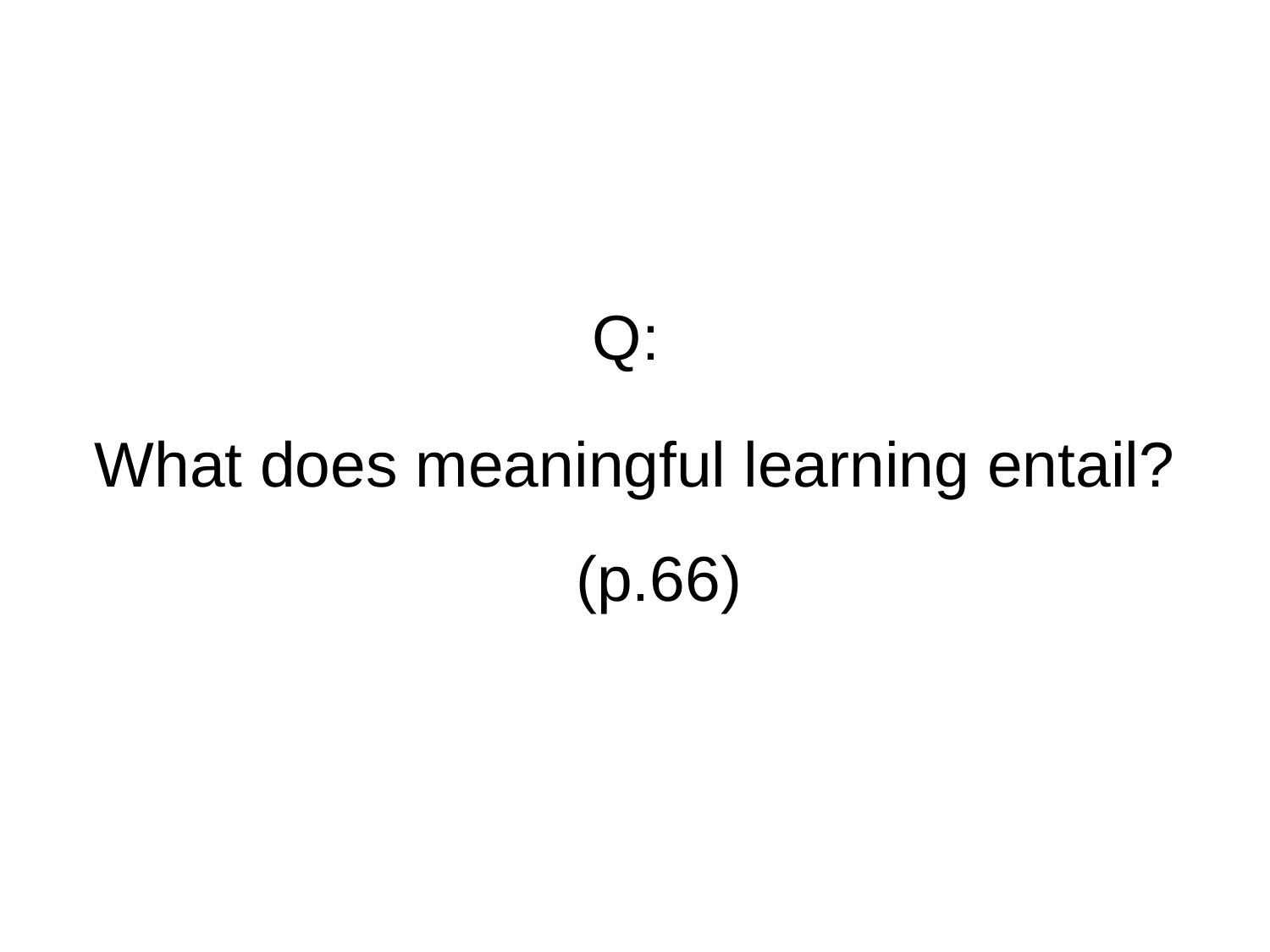

Q:
What does meaningful learning entail? (p.66)